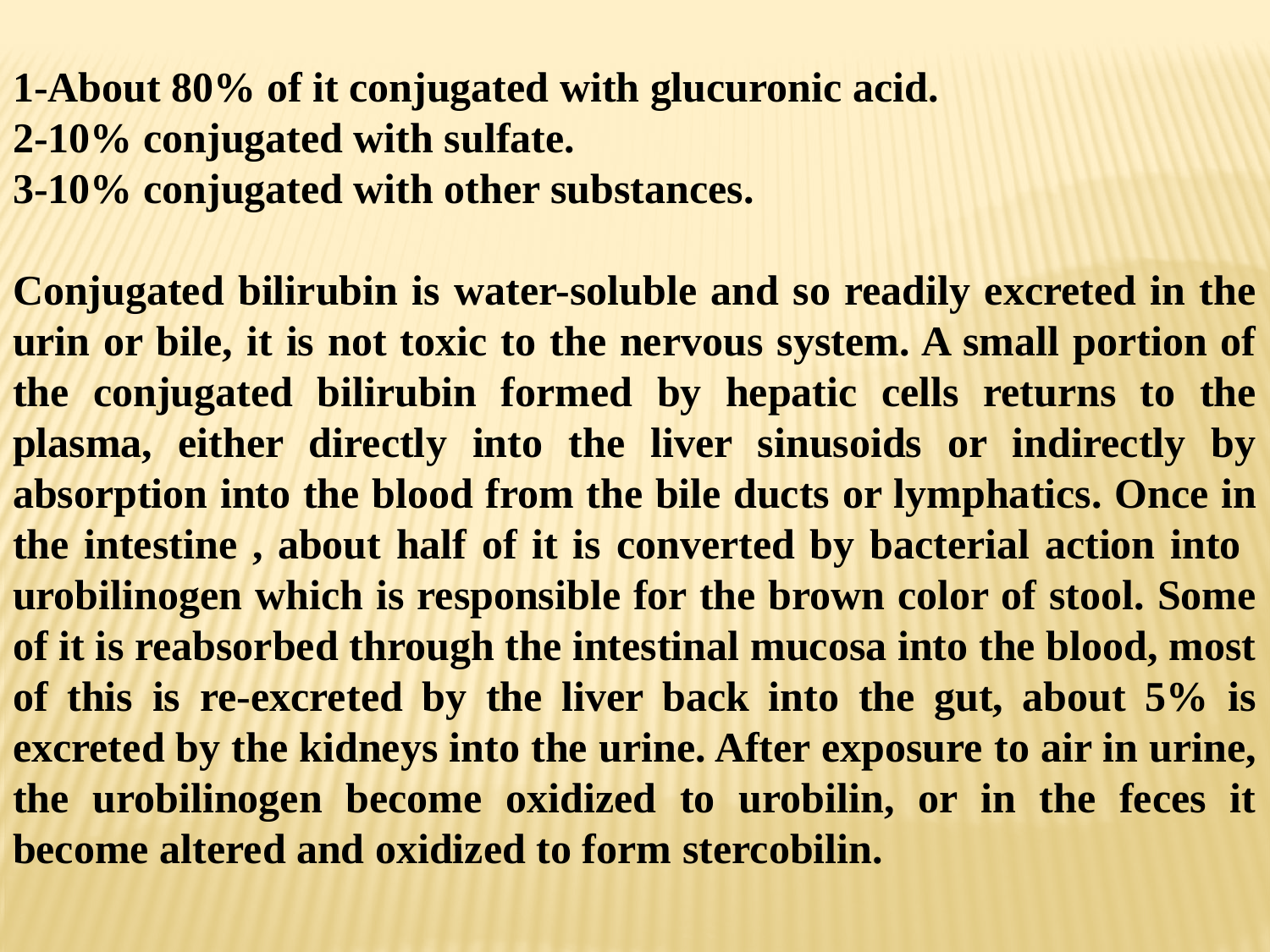

1-About 80% of it conjugated with glucuronic acid.
2-10% conjugated with sulfate.
3-10% conjugated with other substances.

Conjugated bilirubin is water-soluble and so readily excreted in the urin or bile, it is not toxic to the nervous system. A small portion of the conjugated bilirubin formed by hepatic cells returns to the plasma, either directly into the liver sinusoids or indirectly by absorption into the blood from the bile ducts or lymphatics. Once in the intestine , about half of it is converted by bacterial action into  urobilinogen which is responsible for the brown color of stool. Some of it is reabsorbed through the intestinal mucosa into the blood, most of this is re-excreted by the liver back into the gut, about 5% is excreted by the kidneys into the urine. After exposure to air in urine, the urobilinogen become oxidized to urobilin, or in the feces it become altered and oxidized to form stercobilin.